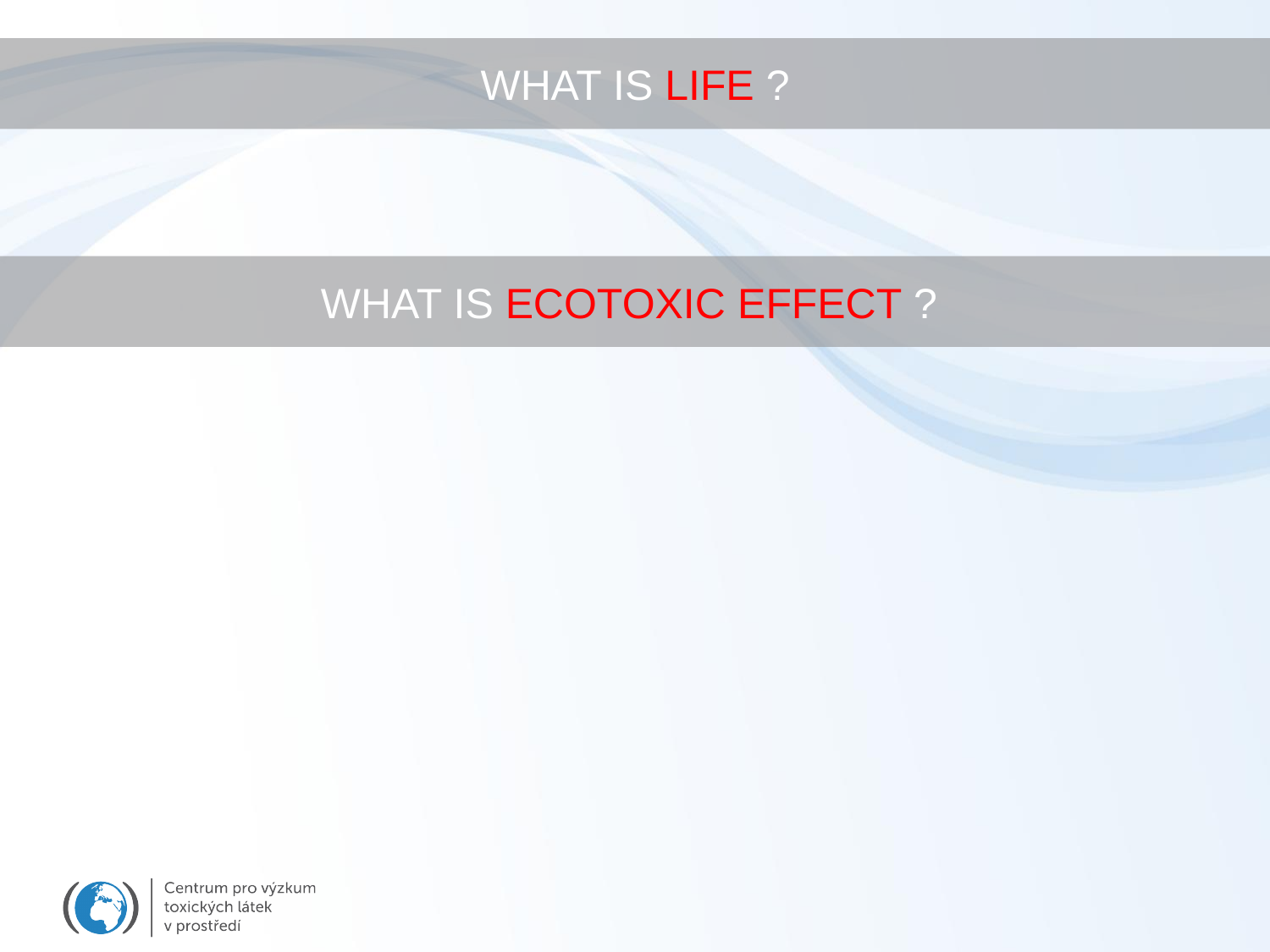

# WHAT IS LIFE ?
WHAT IS ECOTOXIC EFFECT ?